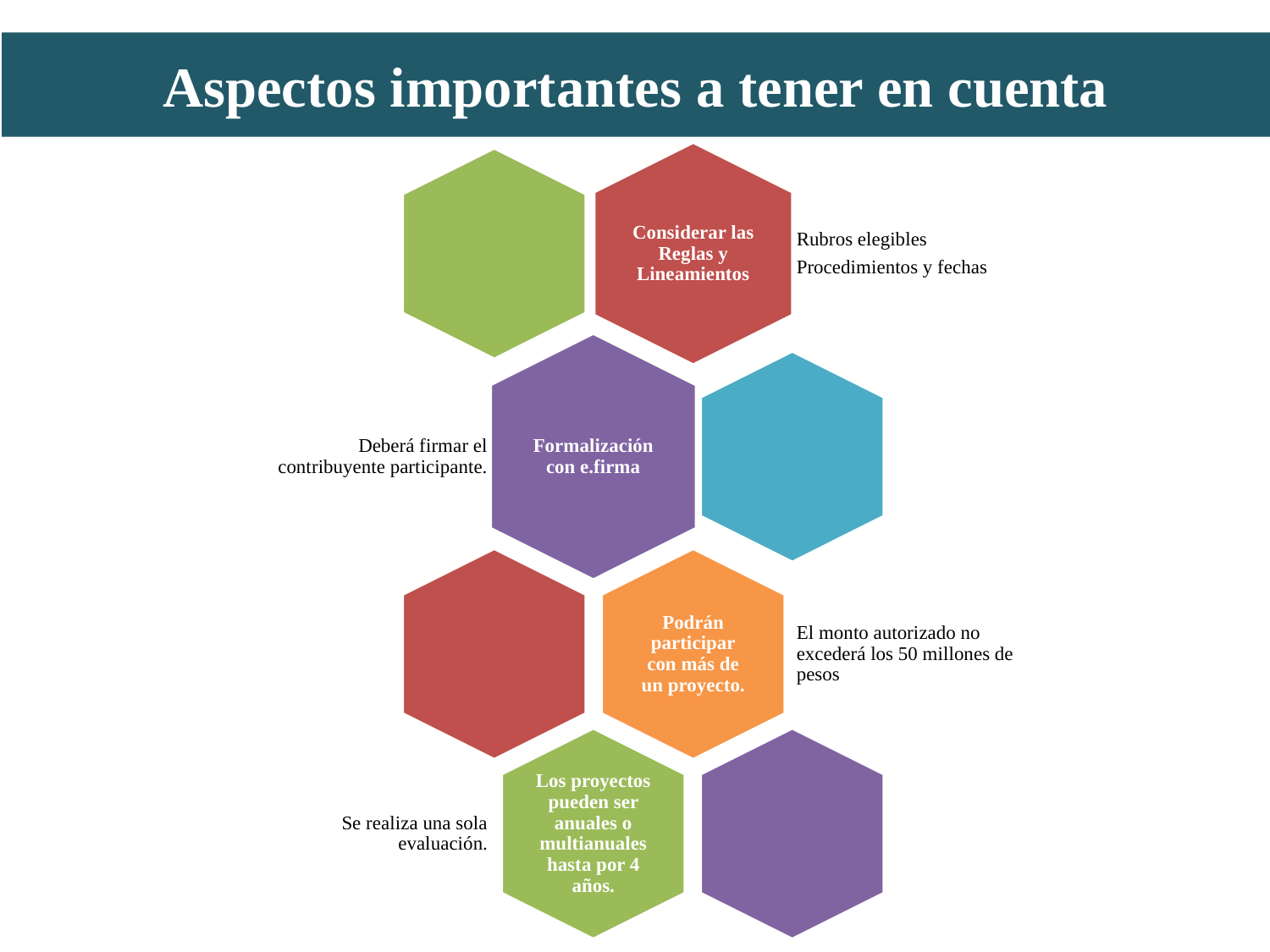

# Aspectos importantes a tener en cuenta
Considerar las Reglas y Lineamientos
Rubros elegibles
Procedimientos y fechas

Formalización con e.firma
Deberá firmar el contribuyente participante.

Podrán participar con más de un proyecto.
El monto autorizado no excederá los 50 millones de pesos

Los proyectos pueden ser anuales o multianuales hasta por 4 años.
Se realiza una sola evaluación.